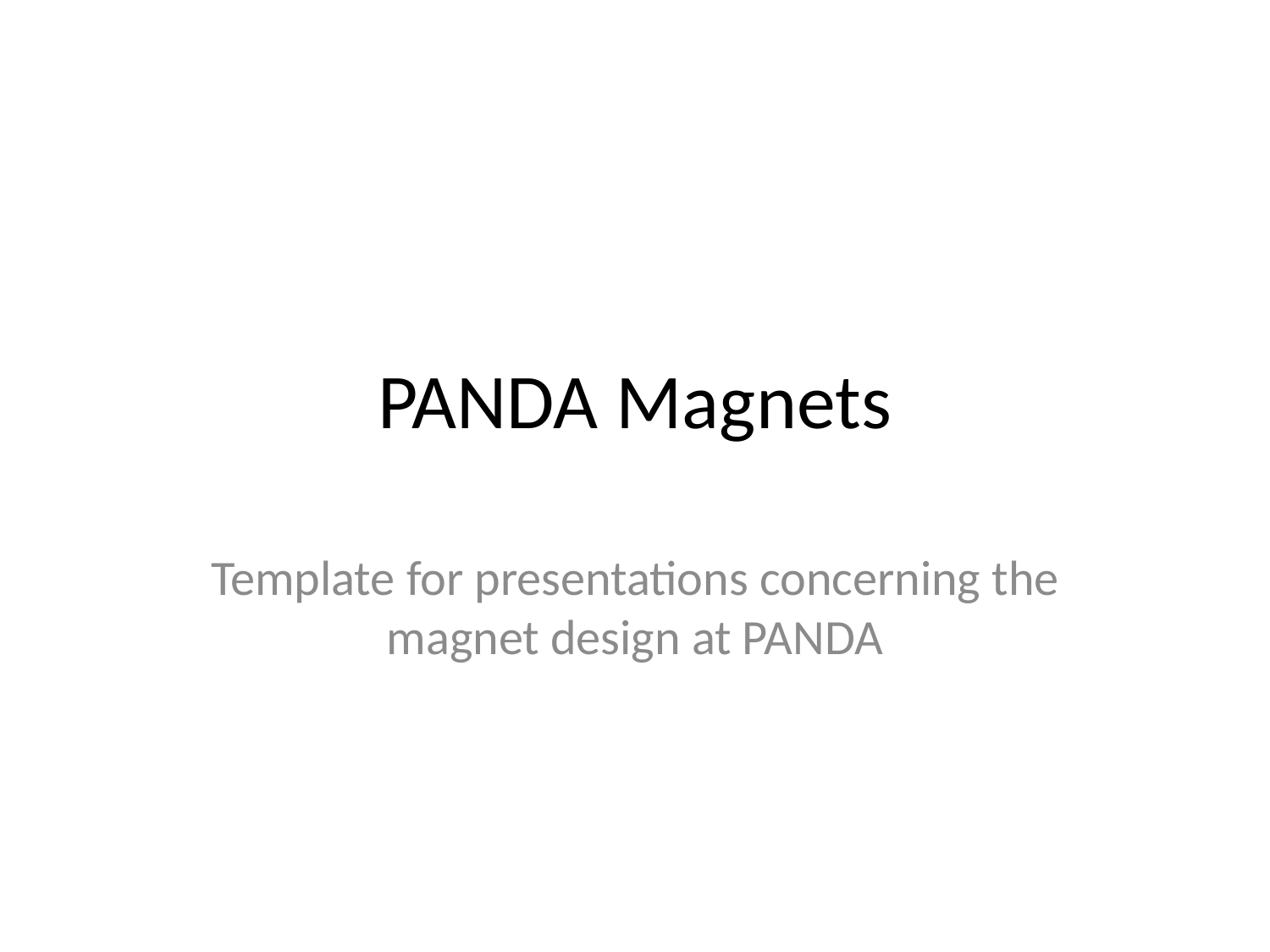

# PANDA Magnets
Template for presentations concerning the magnet design at PANDA